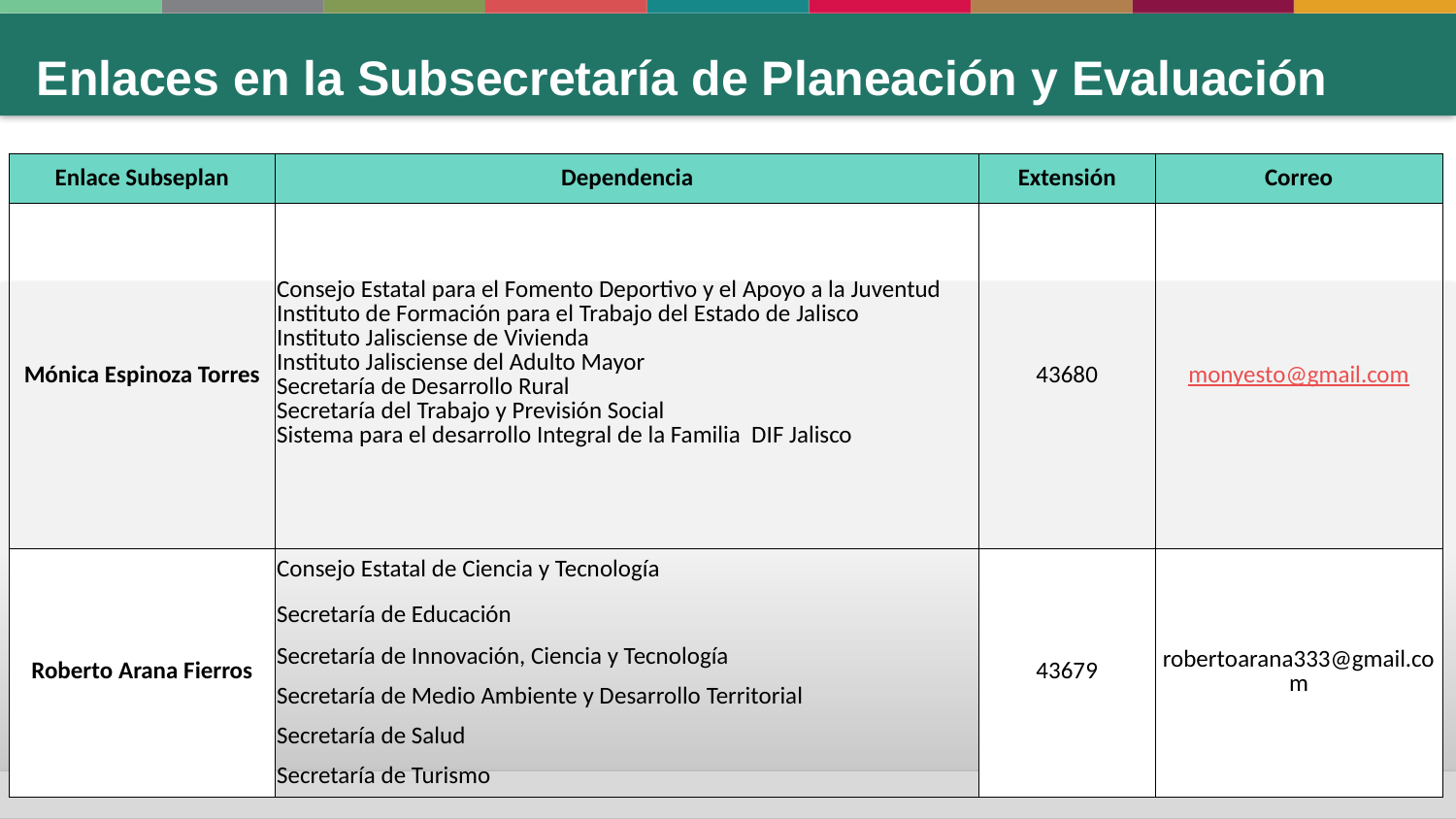

# Enlaces en la Subsecretaría de Planeación y Evaluación
| Enlace Subseplan | Dependencia | Extensión | Correo |
| --- | --- | --- | --- |
| Mónica Espinoza Torres | Consejo Estatal para el Fomento Deportivo y el Apoyo a la Juventud Instituto de Formación para el Trabajo del Estado de Jalisco Instituto Jalisciense de Vivienda Instituto Jalisciense del Adulto Mayor Secretaría de Desarrollo Rural Secretaría del Trabajo y Previsión Social Sistema para el desarrollo Integral de la Familia DIF Jalisco | 43680 | monyesto@gmail.com |
| Roberto Arana Fierros | Consejo Estatal de Ciencia y Tecnología | 43679 | robertoarana333@gmail.com |
|  | Secretaría de Educación |  |  |
|  | Secretaría de Innovación, Ciencia y Tecnología |  |  |
|  | Secretaría de Medio Ambiente y Desarrollo Territorial |  |  |
|  | Secretaría de Salud |  |  |
|  | Secretaría de Turismo |  |  |